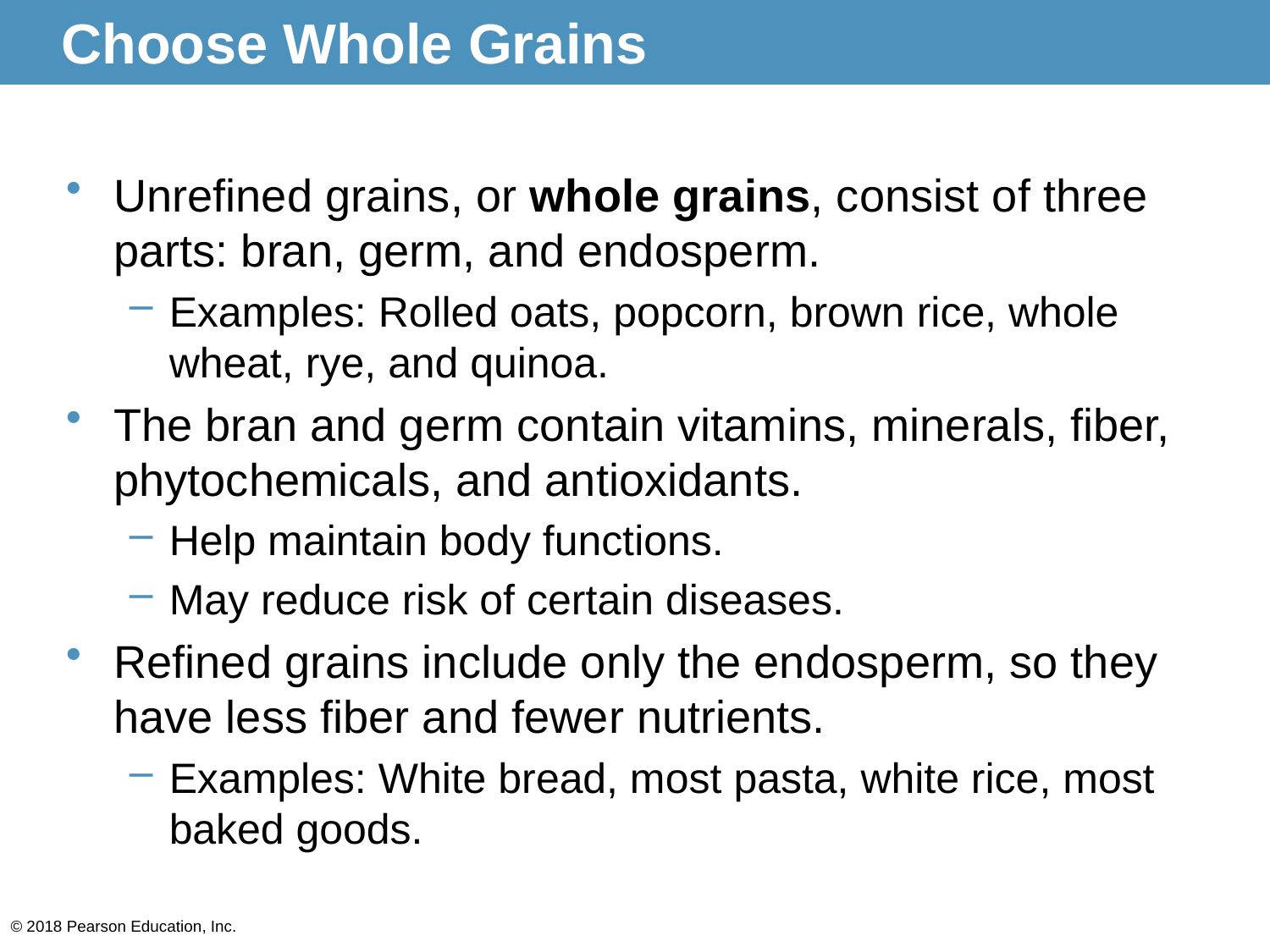

# Choose Whole Grains
Unrefined grains, or whole grains, consist of three parts: bran, germ, and endosperm.
Examples: Rolled oats, popcorn, brown rice, whole wheat, rye, and quinoa.
The bran and germ contain vitamins, minerals, fiber, phytochemicals, and antioxidants.
Help maintain body functions.
May reduce risk of certain diseases.
Refined grains include only the endosperm, so they have less fiber and fewer nutrients.
Examples: White bread, most pasta, white rice, most baked goods.